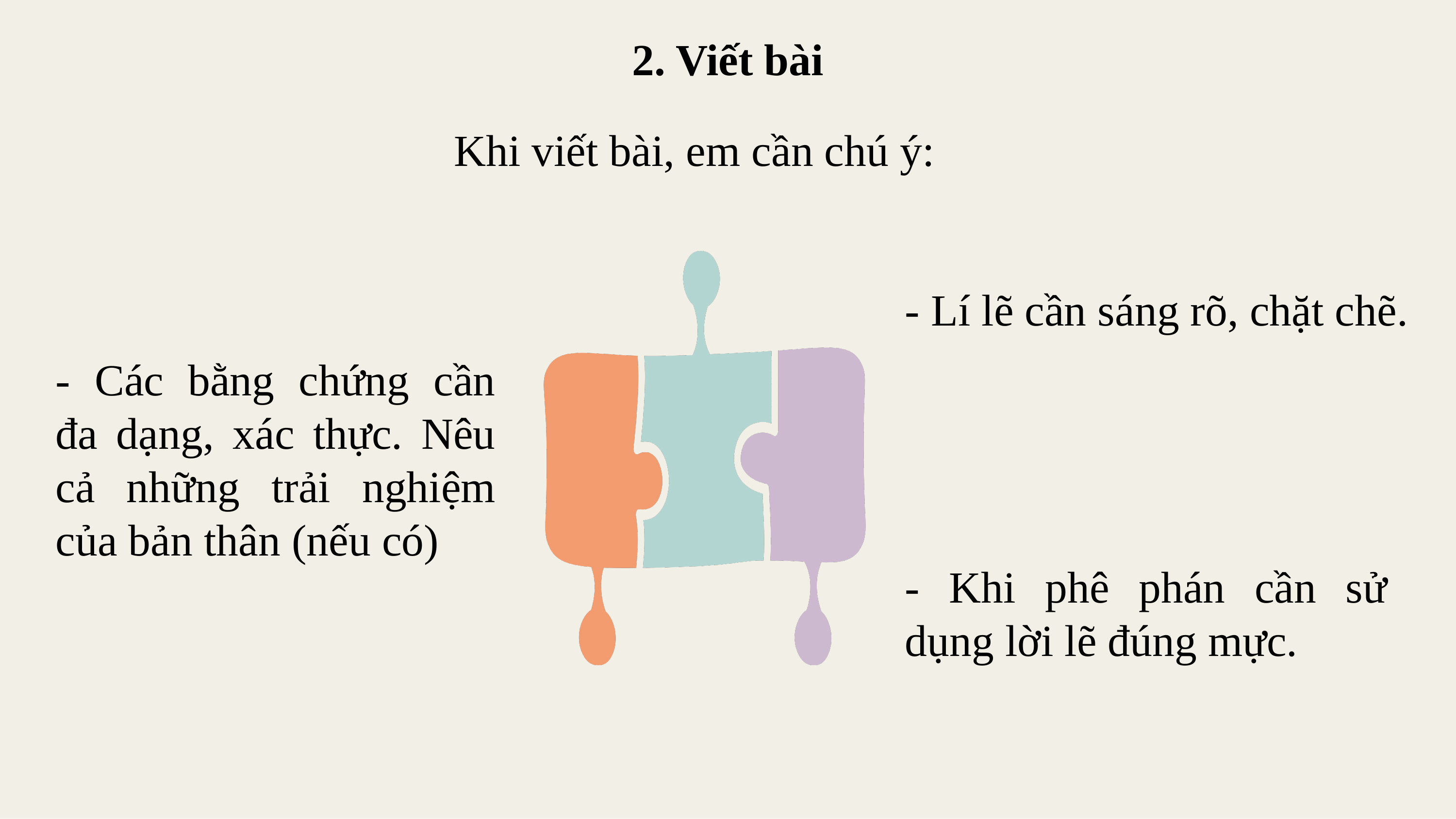

2. Viết bài
Khi viết bài, em cần chú ý:
- Lí lẽ cần sáng rõ, chặt chẽ.

- Các bằng chứng cần đa dạng, xác thực. Nêu cả những trải nghiệm của bản thân (nếu có)
- Khi phê phán cần sử dụng lời lẽ đúng mực.